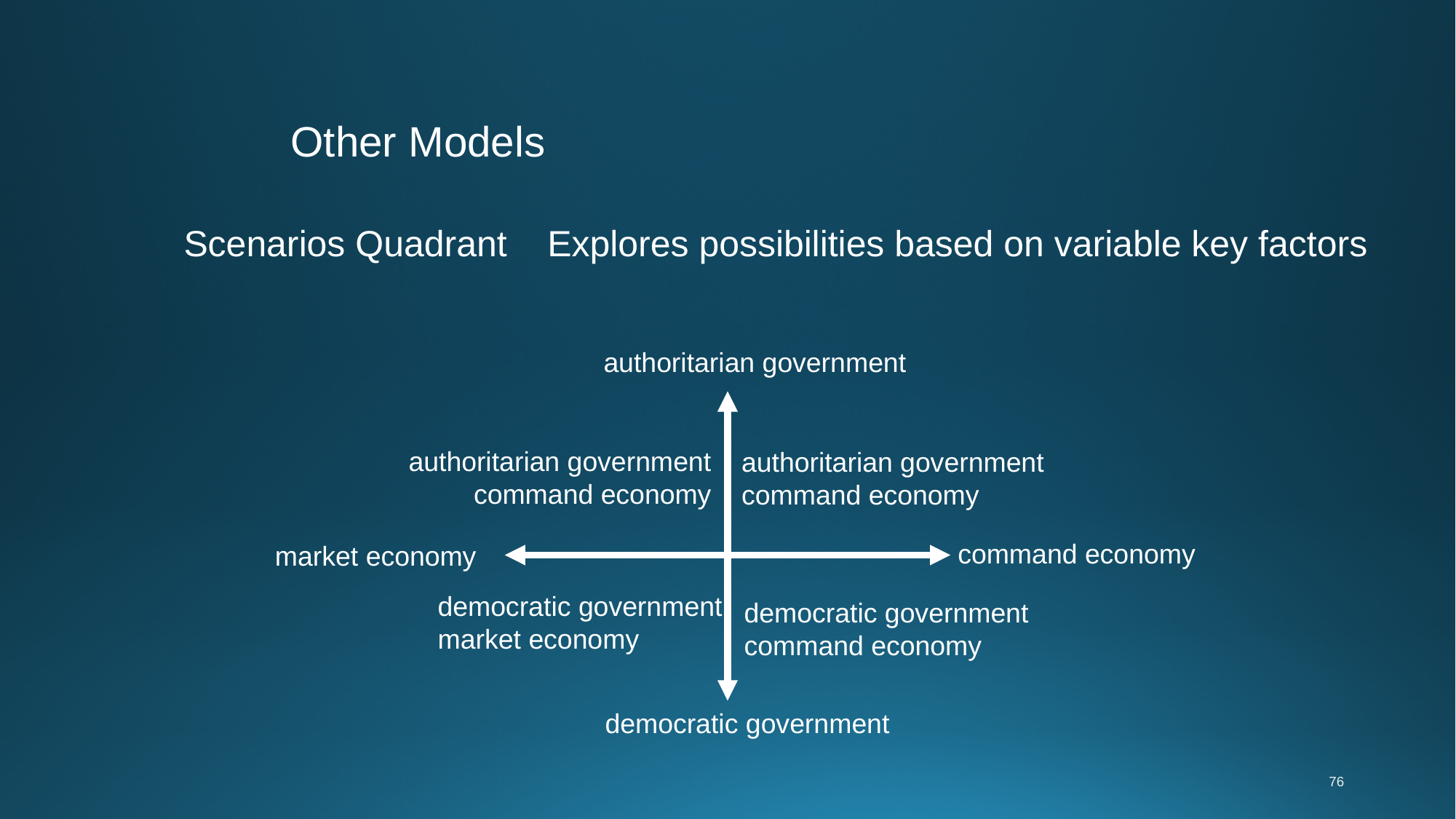

Other Models
| Scenarios Quadrant | Explores possibilities based on variable key factors |
| --- | --- |
authoritarian government
democratic government
authoritarian government
command economy
authoritarian government
command economy
command economy
market economy
democratic government
market economy
democratic government
command economy
76